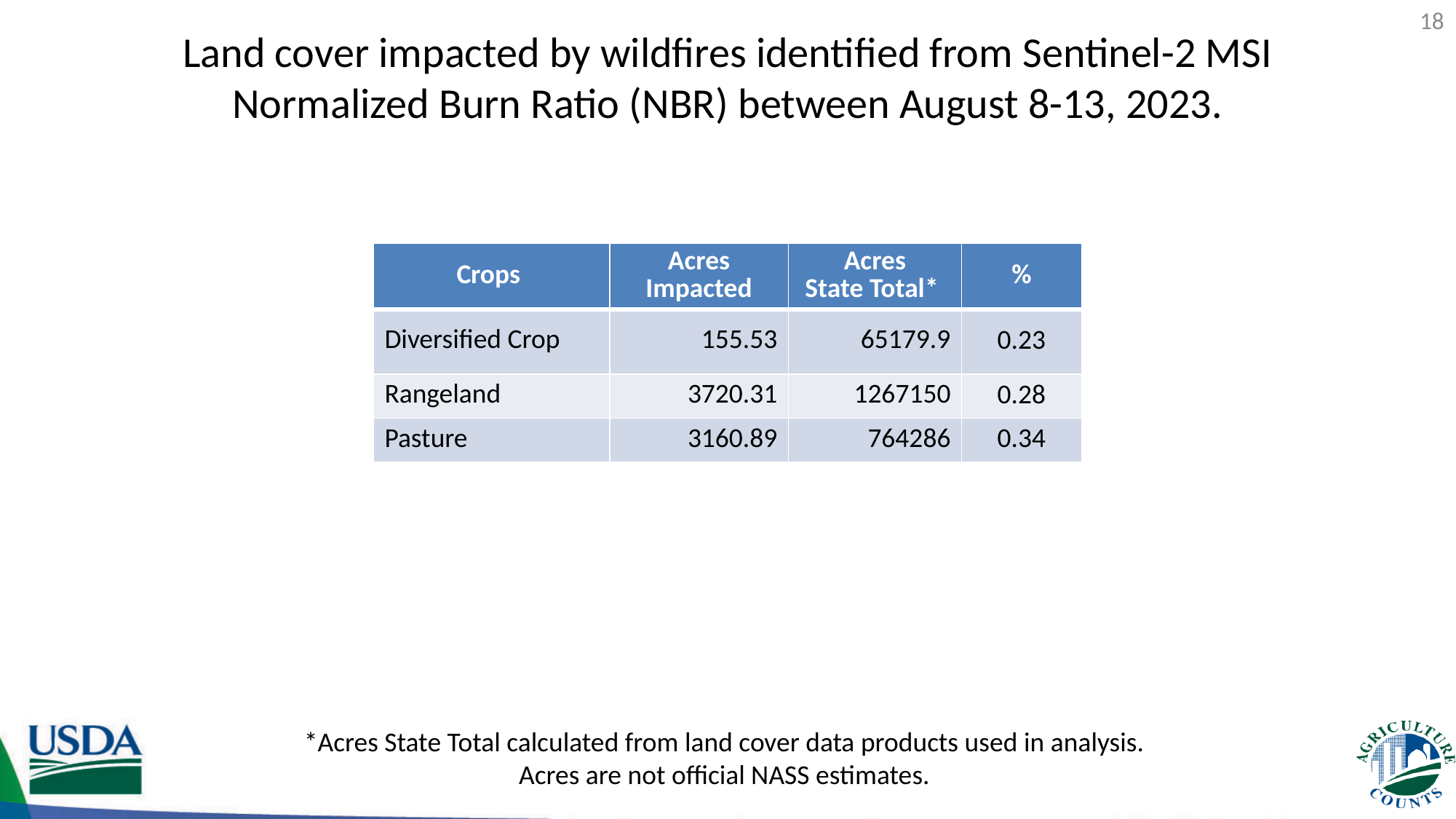

18
# Land cover impacted by wildfires identified from Sentinel-2 MSI Normalized Burn Ratio (NBR) between August 8-13, 2023.
| Crops | Acres Impacted | Acres State Total\* | % |
| --- | --- | --- | --- |
| Diversified Crop | 155.53 | 65179.9 | 0.23 |
| Rangeland | 3720.31 | 1267150 | 0.28 |
| Pasture | 3160.89 | 764286 | 0.34 |
*Acres State Total calculated from land cover data products used in analysis.
Acres are not official NASS estimates.